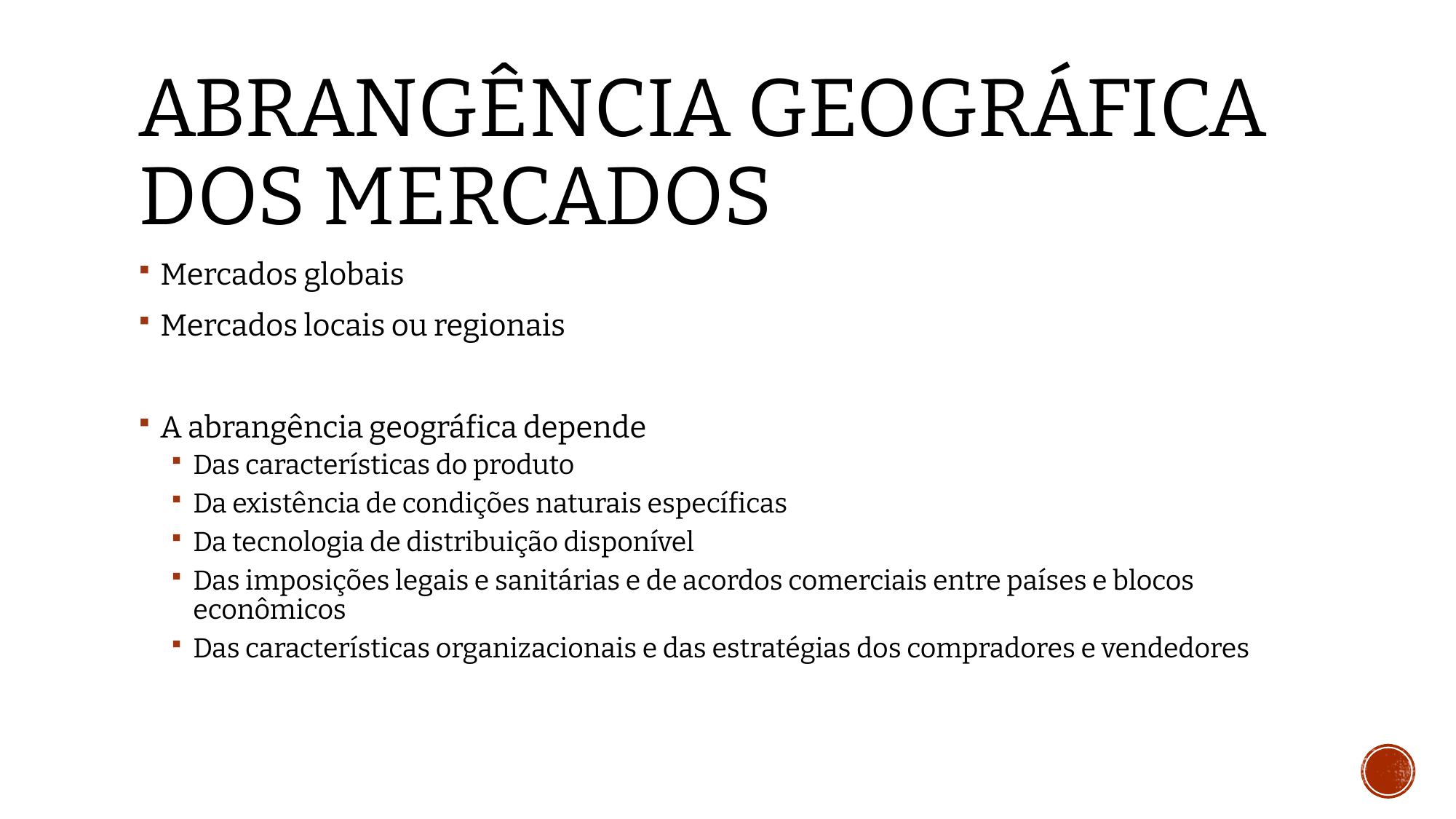

# Abrangência geográfica dos mercados
Mercados globais
Mercados locais ou regionais

A abrangência geográfica depende
Das características do produto
Da existência de condições naturais específicas
Da tecnologia de distribuição disponível
Das imposições legais e sanitárias e de acordos comerciais entre países e blocos econômicos
Das características organizacionais e das estratégias dos compradores e vendedores